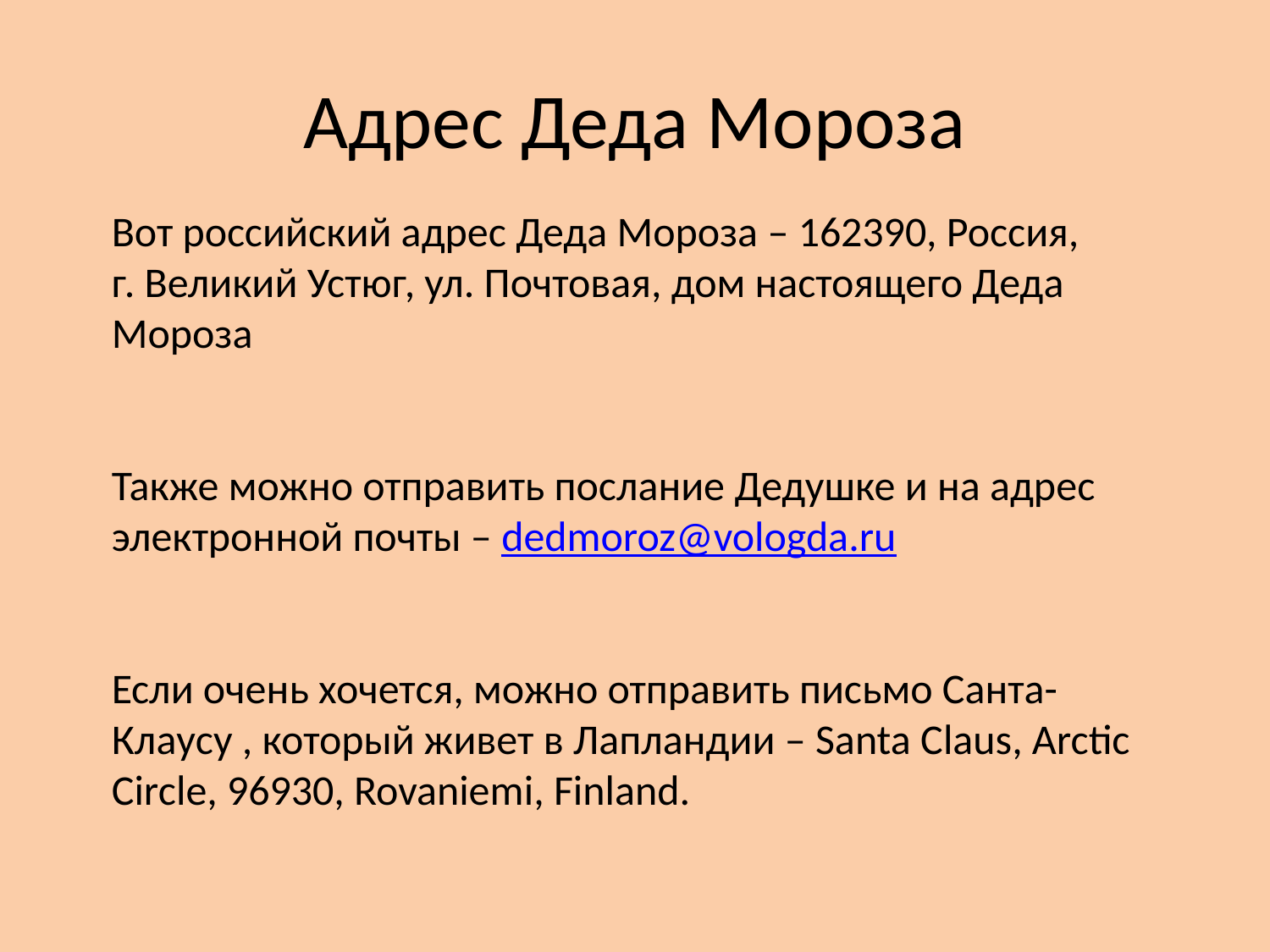

# Адрес Деда Мороза
Вот российский адрес Деда Мороза – 162390, Россия,
г. Великий Устюг, ул. Почтовая, дом настоящего Деда Мороза

Также можно отправить послание Дедушке и на адрес электронной почты – dedmoroz@vologda.ru

Если очень хочется, можно отправить письмо Санта-Клаусу , который живет в Лапландии – Santa Claus, Arctic Circle, 96930, Rovaniemi, Finland.